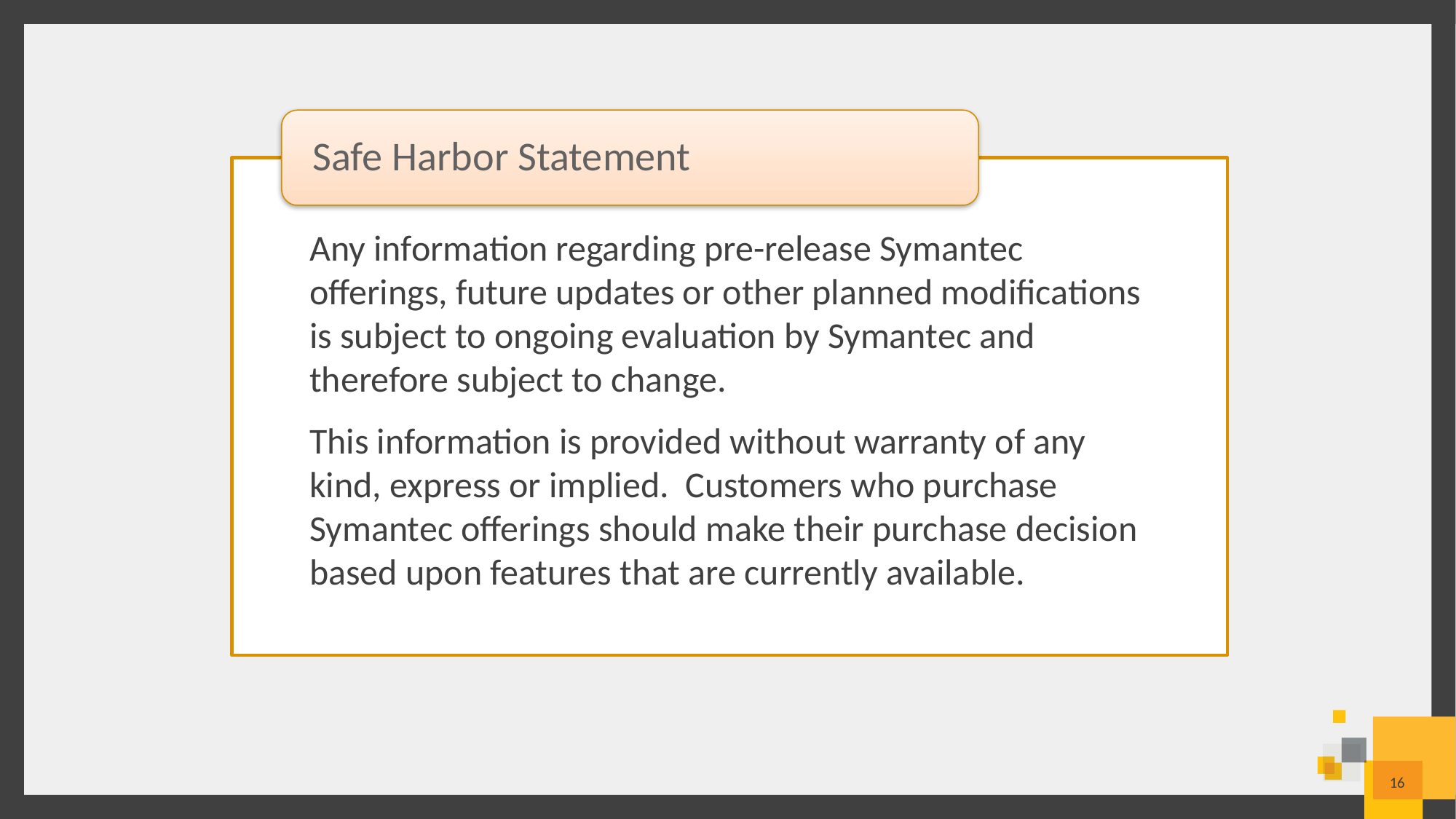

Safe Harbor Statement
Any information regarding pre-release Symantec offerings, future updates or other planned modifications is subject to ongoing evaluation by Symantec and therefore subject to change.
This information is provided without warranty of any kind, express or implied.  Customers who purchase Symantec offerings should make their purchase decision based upon features that are currently available.
16